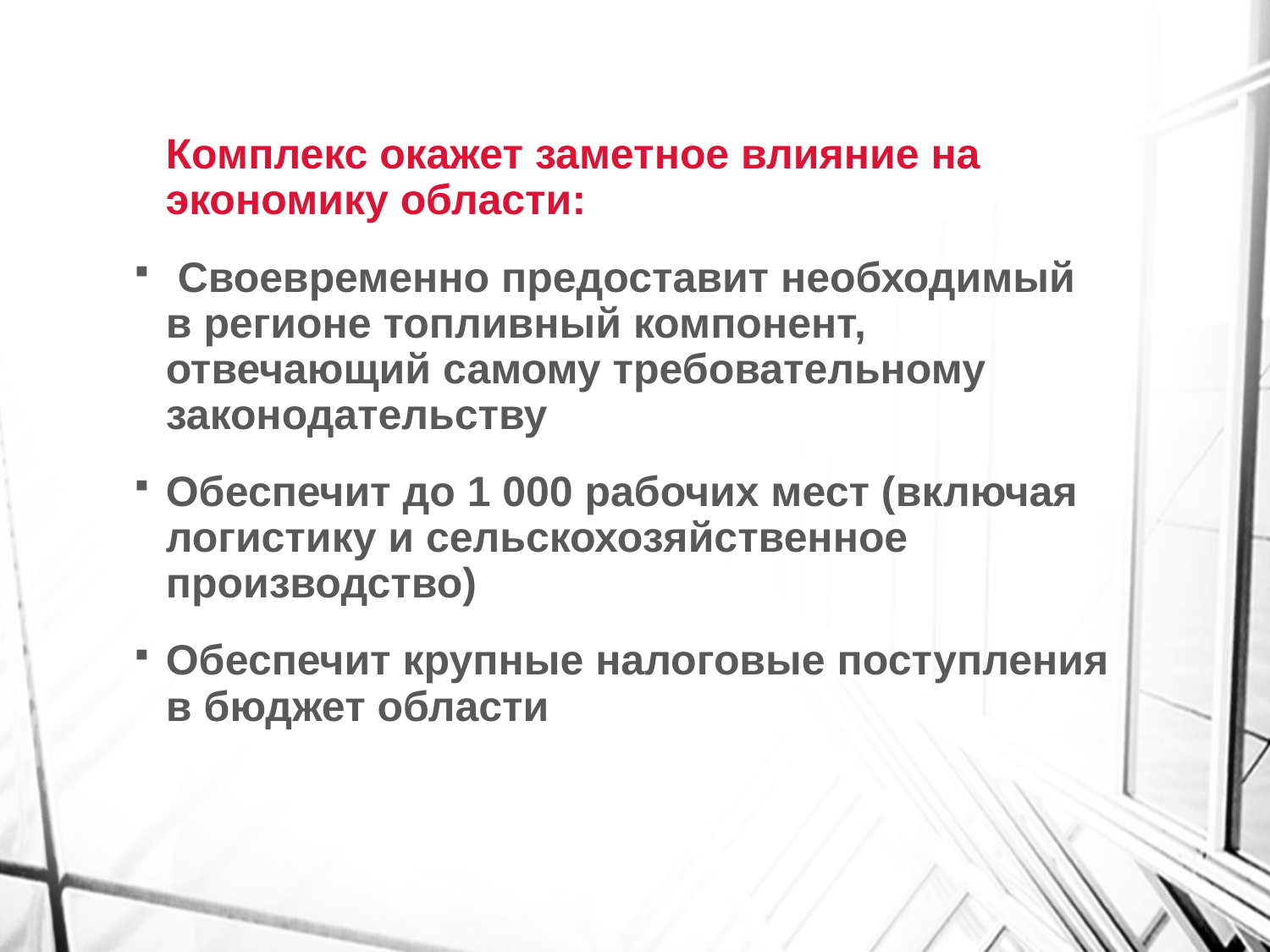

Комплекс окажет заметное влияние на экономику области:
 Своевременно предоставит необходимый в регионе топливный компонент, отвечающий самому требовательному законодательству
Обеспечит до 1 000 рабочих мест (включая логистику и сельскохозяйственное производство)
Обеспечит крупные налоговые поступления в бюджет области